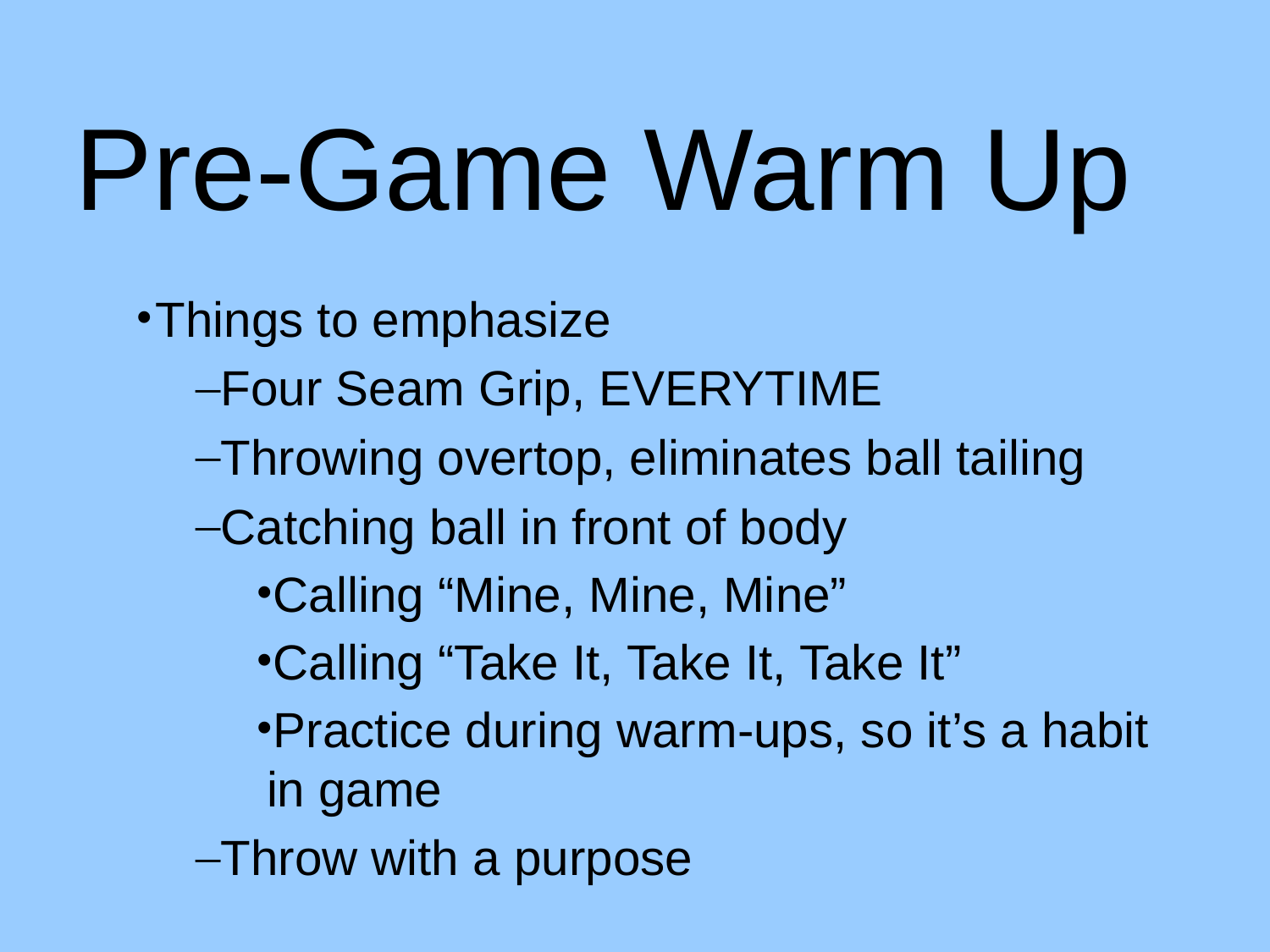

# Pre-Game Warm Up
Things to emphasize
Four Seam Grip, EVERYTIME
Throwing overtop, eliminates ball tailing
Catching ball in front of body
Calling “Mine, Mine, Mine”
Calling “Take It, Take It, Take It”
Practice during warm-ups, so it’s a habit in game
Throw with a purpose